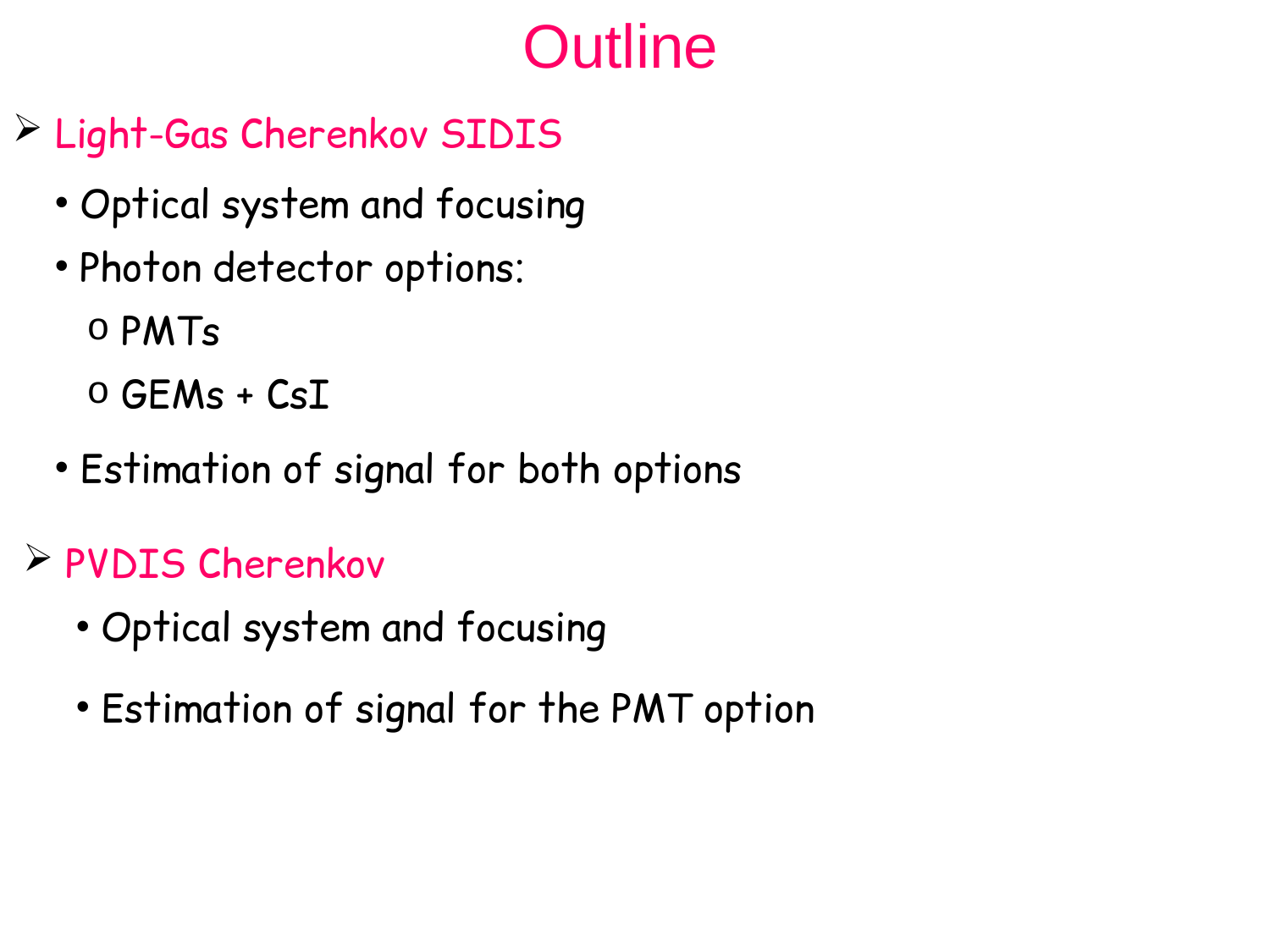

Outline
 Light-Gas Cherenkov SIDIS
 Optical system and focusing
 Photon detector options:
 PMTs
 GEMs + CsI
 Estimation of signal for both options
 PVDIS Cherenkov
 Optical system and focusing
 Estimation of signal for the PMT option